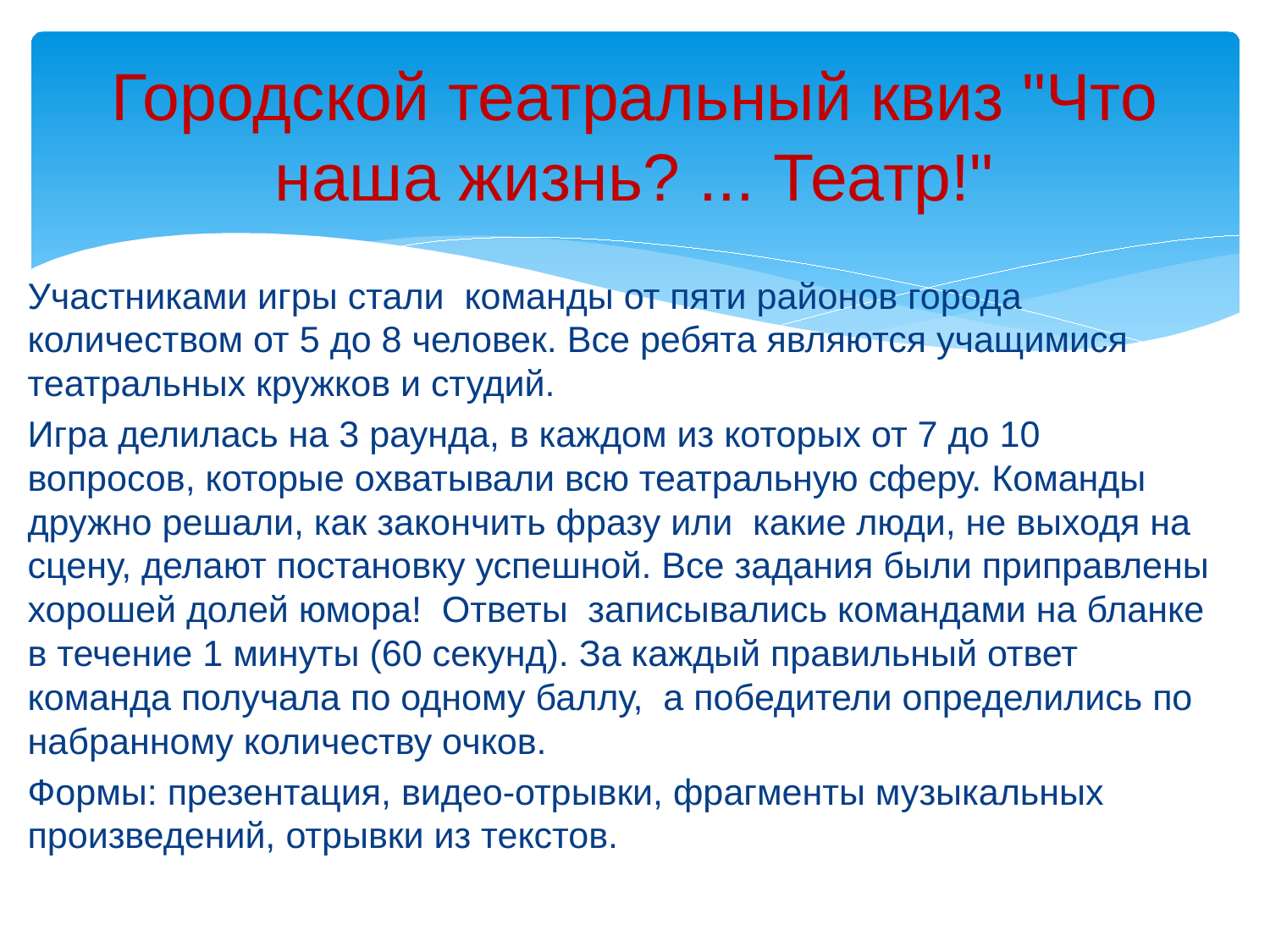

# Городской театральный квиз "Что наша жизнь? ... Театр!"
Участниками игры стали  команды от пяти районов города количеством от 5 до 8 человек. Все ребята являются учащимися театральных кружков и студий.
Игра делилась на 3 раунда, в каждом из которых от 7 до 10 вопросов, которые охватывали всю театральную сферу. Команды дружно решали, как закончить фразу или  какие люди, не выходя на сцену, делают постановку успешной. Все задания были приправлены хорошей долей юмора!  Ответы  записывались командами на бланке в течение 1 минуты (60 секунд). За каждый правильный ответ команда получала по одному баллу,  а победители определились по набранному количеству очков.
Формы: презентация, видео-отрывки, фрагменты музыкальных произведений, отрывки из текстов.